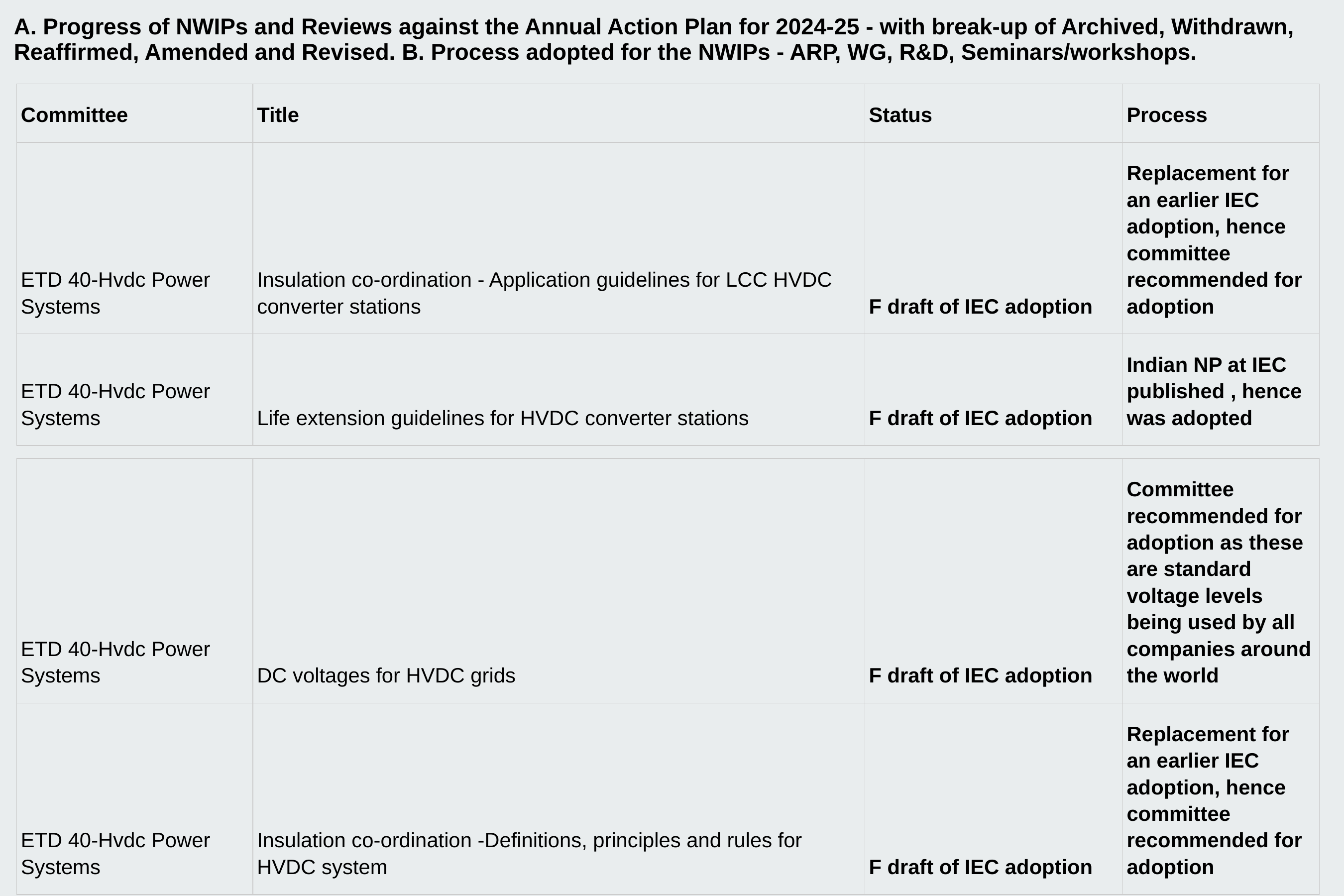

A. Progress of NWIPs and Reviews against the Annual Action Plan for 2024-25 - with break-up of Archived, Withdrawn, Reaffirmed, Amended and Revised. B. Process adopted for the NWIPs - ARP, WG, R&D, Seminars/workshops.
| Committee | Title | Status | Process |
| --- | --- | --- | --- |
| ETD 40-Hvdc Power Systems | Insulation co-ordination - Application guidelines for LCC HVDC converter stations | F draft of IEC adoption | Replacement for an earlier IEC adoption, hence committee recommended for adoption |
| ETD 40-Hvdc Power Systems | Life extension guidelines for HVDC converter stations | F draft of IEC adoption | Indian NP at IEC published , hence was adopted |
| ETD 40-Hvdc Power Systems | DC voltages for HVDC grids | F draft of IEC adoption | Committee recommended for adoption as these are standard voltage levels being used by all companies around the world |
| --- | --- | --- | --- |
| ETD 40-Hvdc Power Systems | Insulation co-ordination -Definitions, principles and rules for HVDC system | F draft of IEC adoption | Replacement for an earlier IEC adoption, hence committee recommended for adoption |